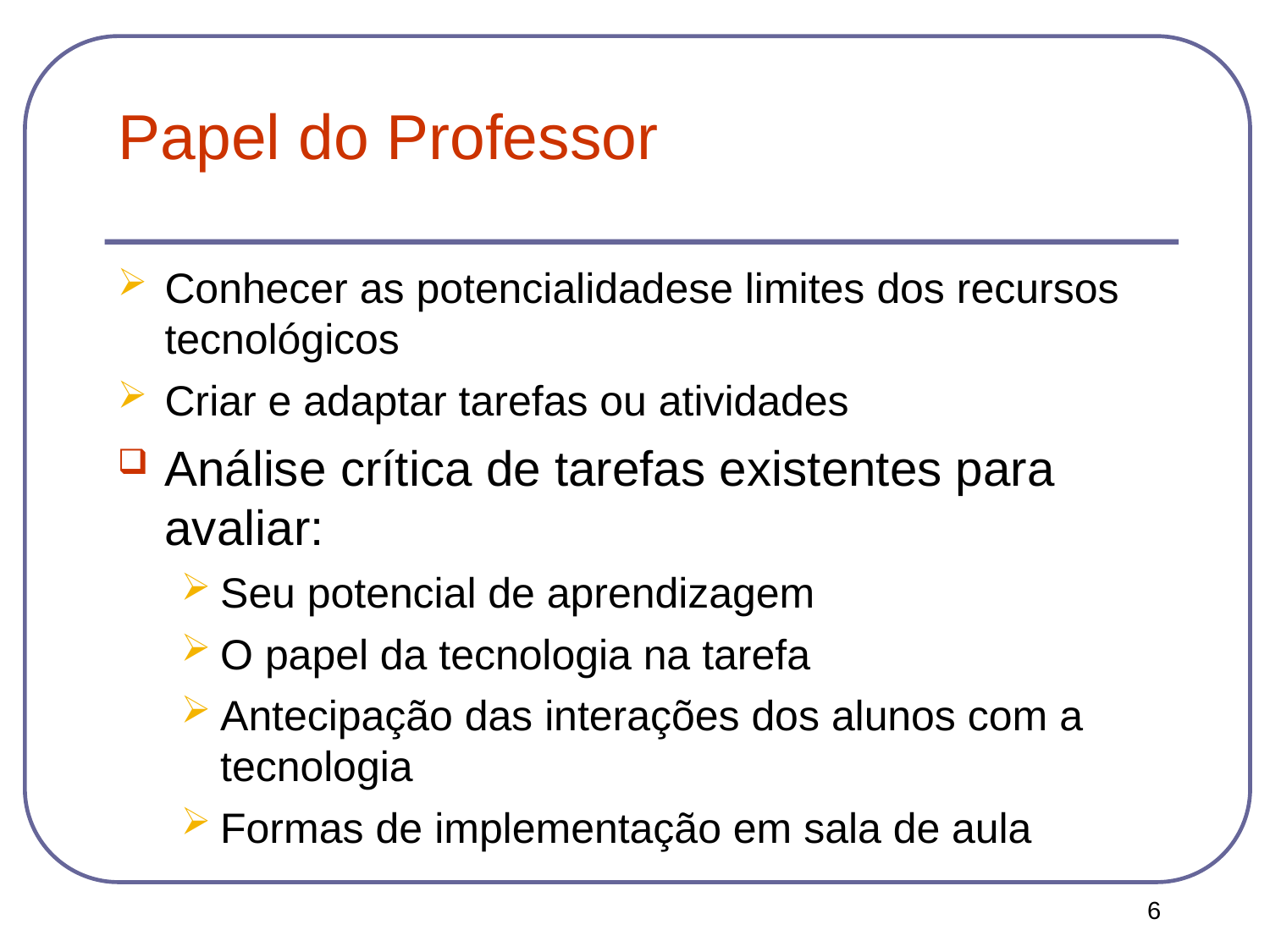

Papel do Professor
Conhecer as potencialidadese limites dos recursos tecnológicos
Criar e adaptar tarefas ou atividades
Análise crítica de tarefas existentes para avaliar:
Seu potencial de aprendizagem
O papel da tecnologia na tarefa
Antecipação das interações dos alunos com a tecnologia
Formas de implementação em sala de aula
6